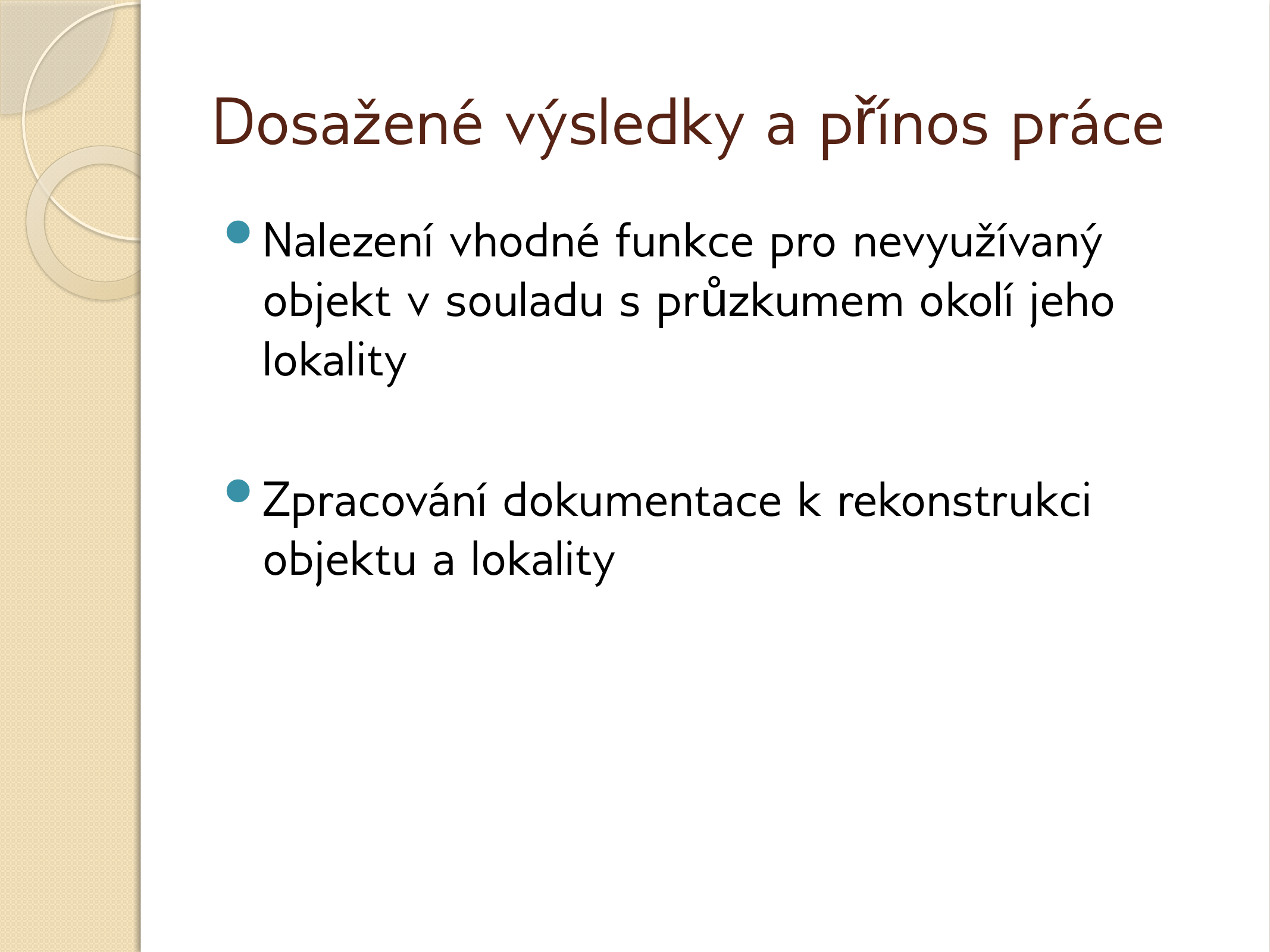

# Dosažené výsledky a přínos práce
Nalezení vhodné funkce pro nevyužívaný objekt v souladu s průzkumem okolí jeho lokality

Zpracování dokumentace k rekonstrukci objektu a lokality